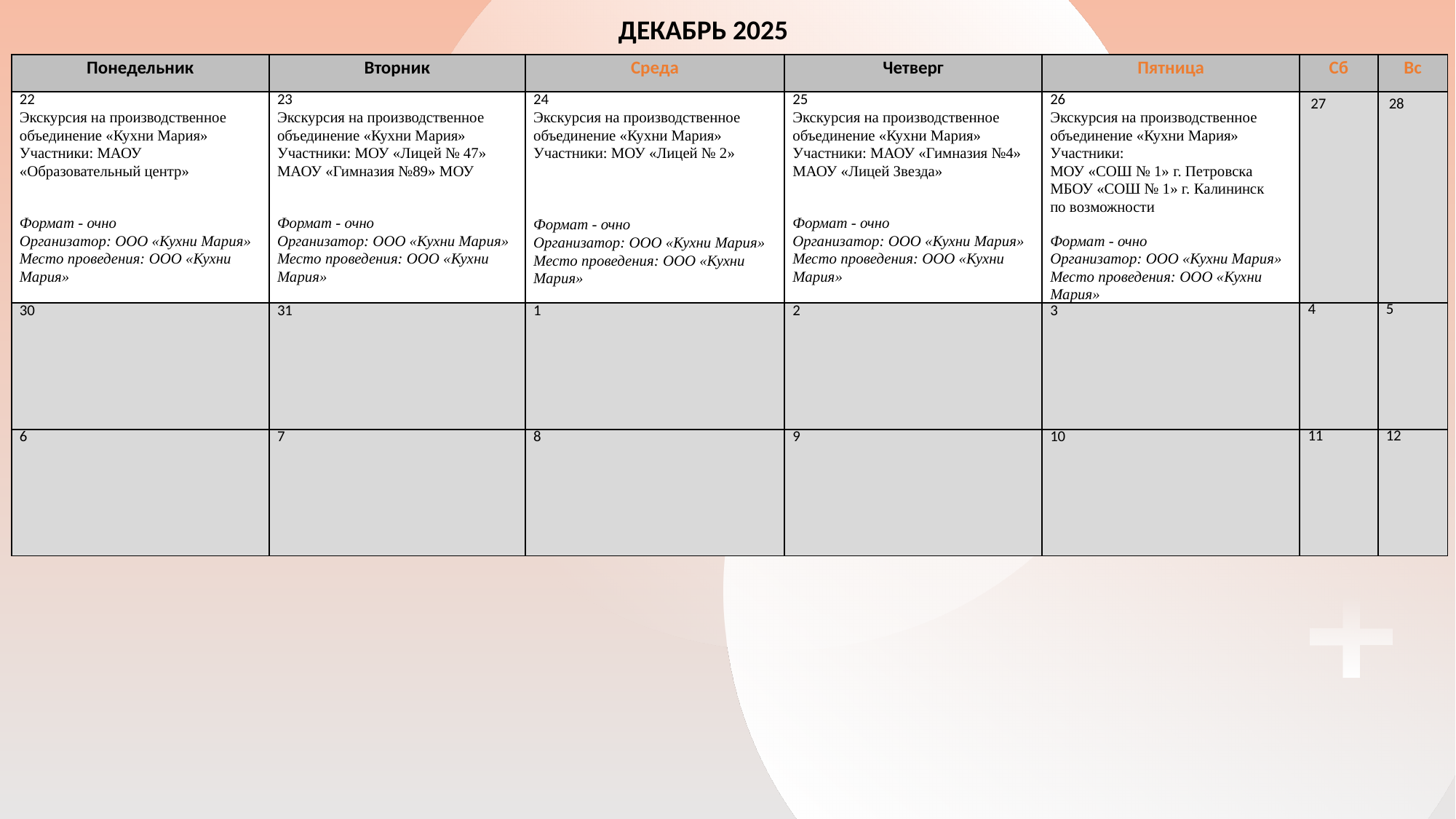

ДЕКАБРЬ 2025
| Понедельник | Вторник | Среда | Четверг | Пятница | Сб | Вс |
| --- | --- | --- | --- | --- | --- | --- |
| 22 Экскурсия на производственное объединение «Кухни Мария» Участники: МАОУ «Образовательный центр» Формат - очно Организатор: ООО «Кухни Мария» Место проведения: ООО «Кухни Мария» | 23 Экскурсия на производственное объединение «Кухни Мария» Участники: МОУ «Лицей № 47» МАОУ «Гимназия №89» МОУ   Формат - очно Организатор: ООО «Кухни Мария» Место проведения: ООО «Кухни Мария» | 24 Экскурсия на производственное объединение «Кухни Мария» Участники: МОУ «Лицей № 2»   Формат - очно Организатор: ООО «Кухни Мария» Место проведения: ООО «Кухни Мария» | 25 Экскурсия на производственное объединение «Кухни Мария» Участники: МАОУ «Гимназия №4» МАОУ «Лицей Звезда» Формат - очно Организатор: ООО «Кухни Мария» Место проведения: ООО «Кухни Мария» | 26 Экскурсия на производственное объединение «Кухни Мария» Участники: МОУ «СОШ № 1» г. Петровска МБОУ «СОШ № 1» г. Калининск по возможности Формат - очно Организатор: ООО «Кухни Мария» Место проведения: ООО «Кухни Мария» | 27 | 28 |
| 30 | 31 | 1 | 2 | 3 | 4 | 5 |
| 6 | 7 | 8 | 9 | 10 | 11 | 12 |

ЯНВАРЬ 2026